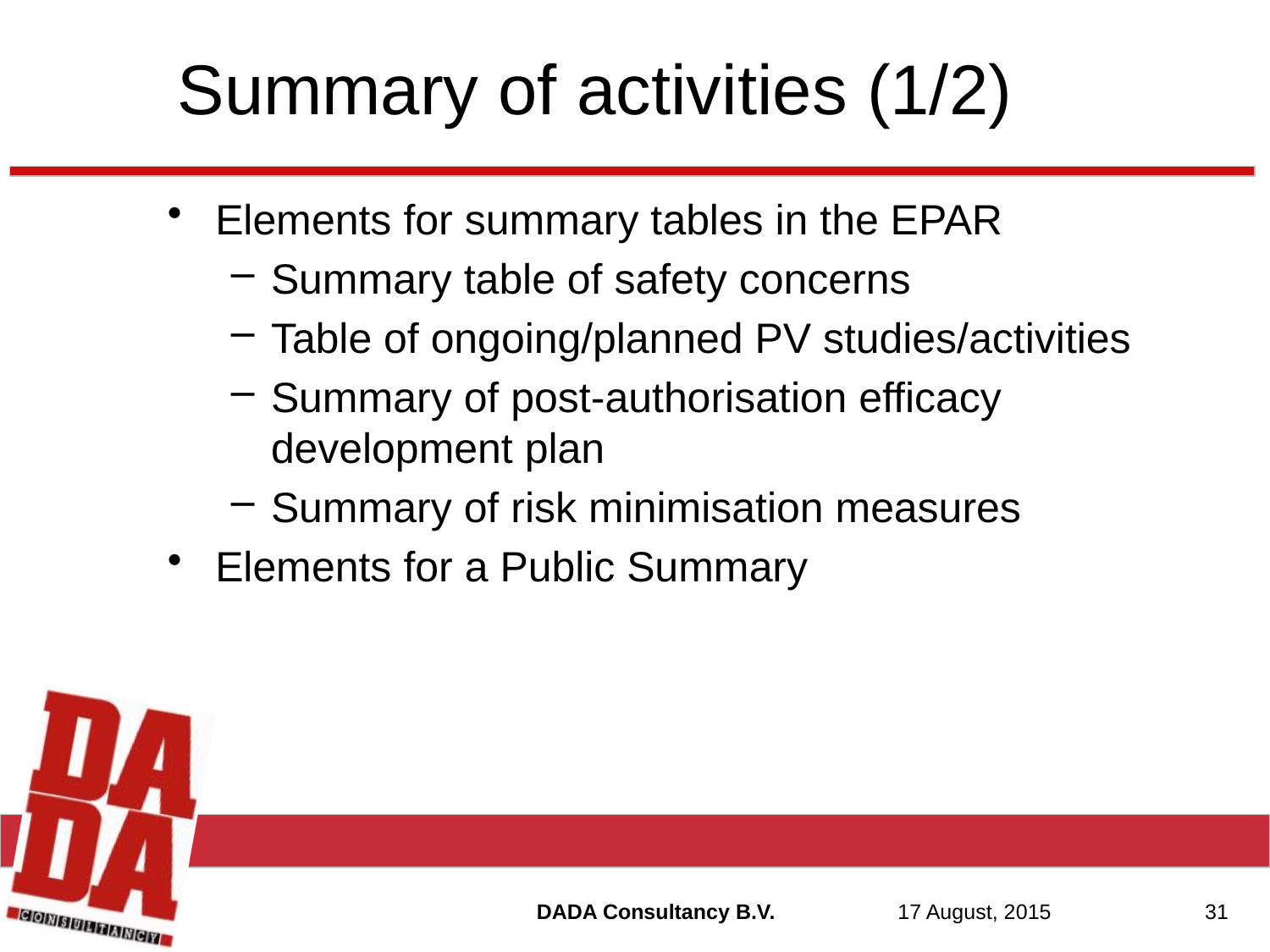

# Summary of activities (1/2)
Elements for summary tables in the EPAR
Summary table of safety concerns
Table of ongoing/planned PV studies/activities
Summary of post-authorisation efficacy development plan
Summary of risk minimisation measures
Elements for a Public Summary

DADA Consultancy B.V.
17 August, 20152015
17 August, 2015